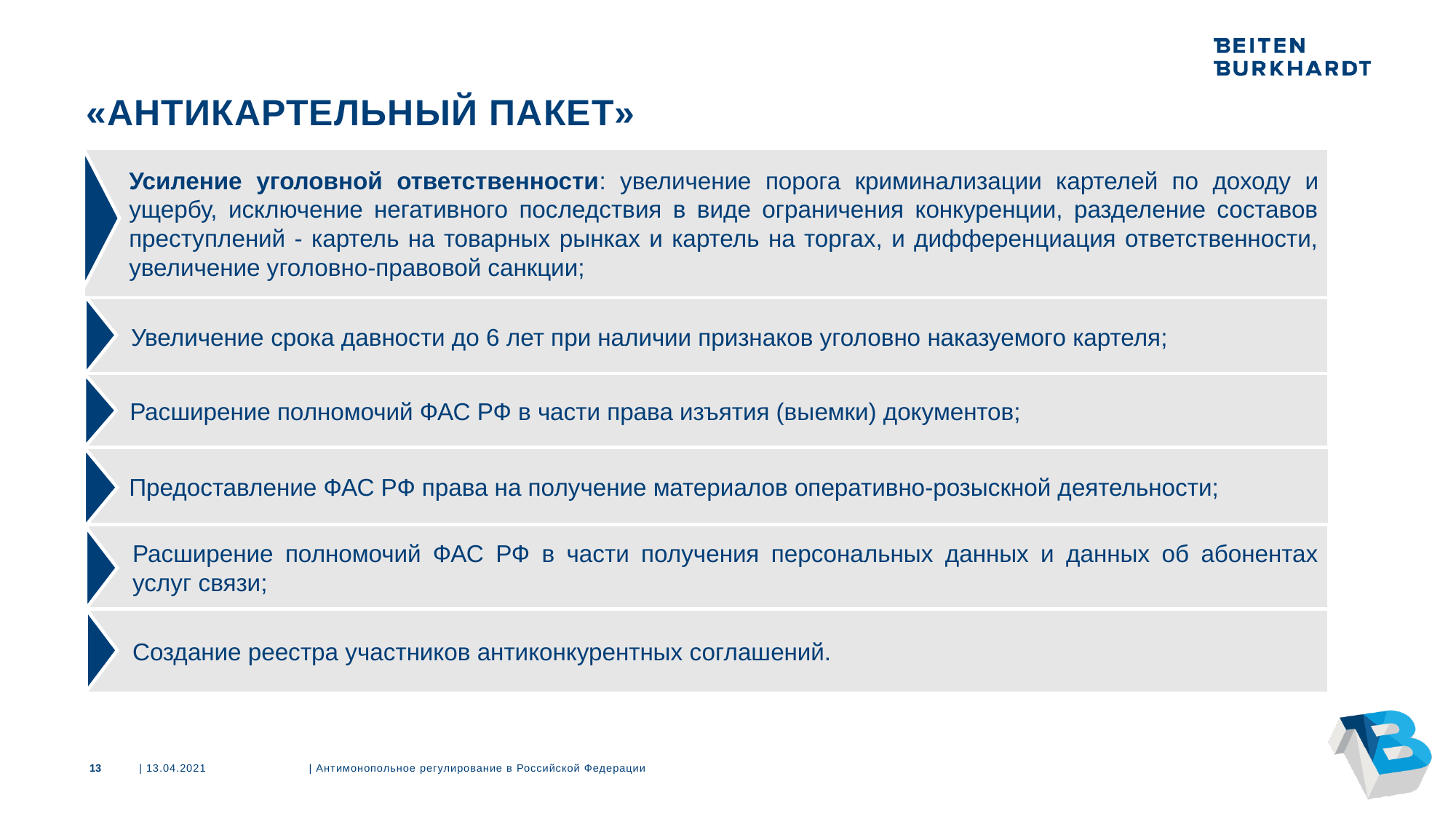

# «Антикартельный пакет»

Усиление уголовной ответственности: увеличение порога криминализации картелей по доходу и ущербу, исключение негативного последствия в виде ограничения конкуренции, разделение составов преступлений - картель на товарных рынках и картель на торгах, и дифференциация ответственности, увеличение уголовно-правовой санкции;

Увеличение срока давности до 6 лет при наличии признаков уголовно наказуемого картеля;

Расширение полномочий ФАС РФ в части права изъятия (выемки) документов;

Предоставление ФАС РФ права на получение материалов оперативно-розыскной деятельности;

Расширение полномочий ФАС РФ в части получения персональных данных и данных об абонентах услуг связи;

Создание реестра участников антиконкурентных соглашений.

13
| 13.04.2021
| Антимонопольное регулирование в Российской Федерации